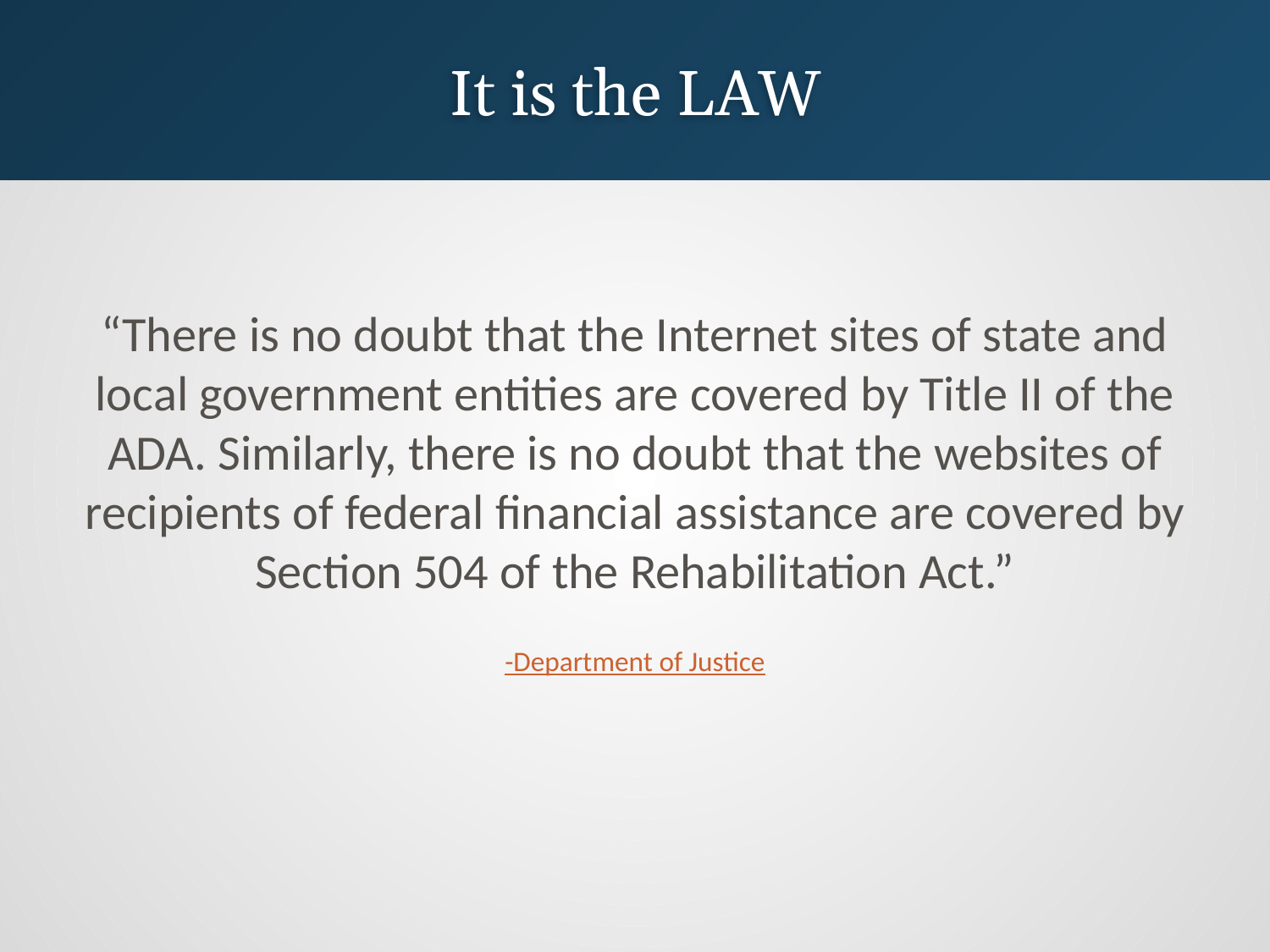

# It is the LAW
“There is no doubt that the Internet sites of state and local government entities are covered by Title II of the ADA. Similarly, there is no doubt that the websites of recipients of federal financial assistance are covered by Section 504 of the Rehabilitation Act.”

-Department of Justice